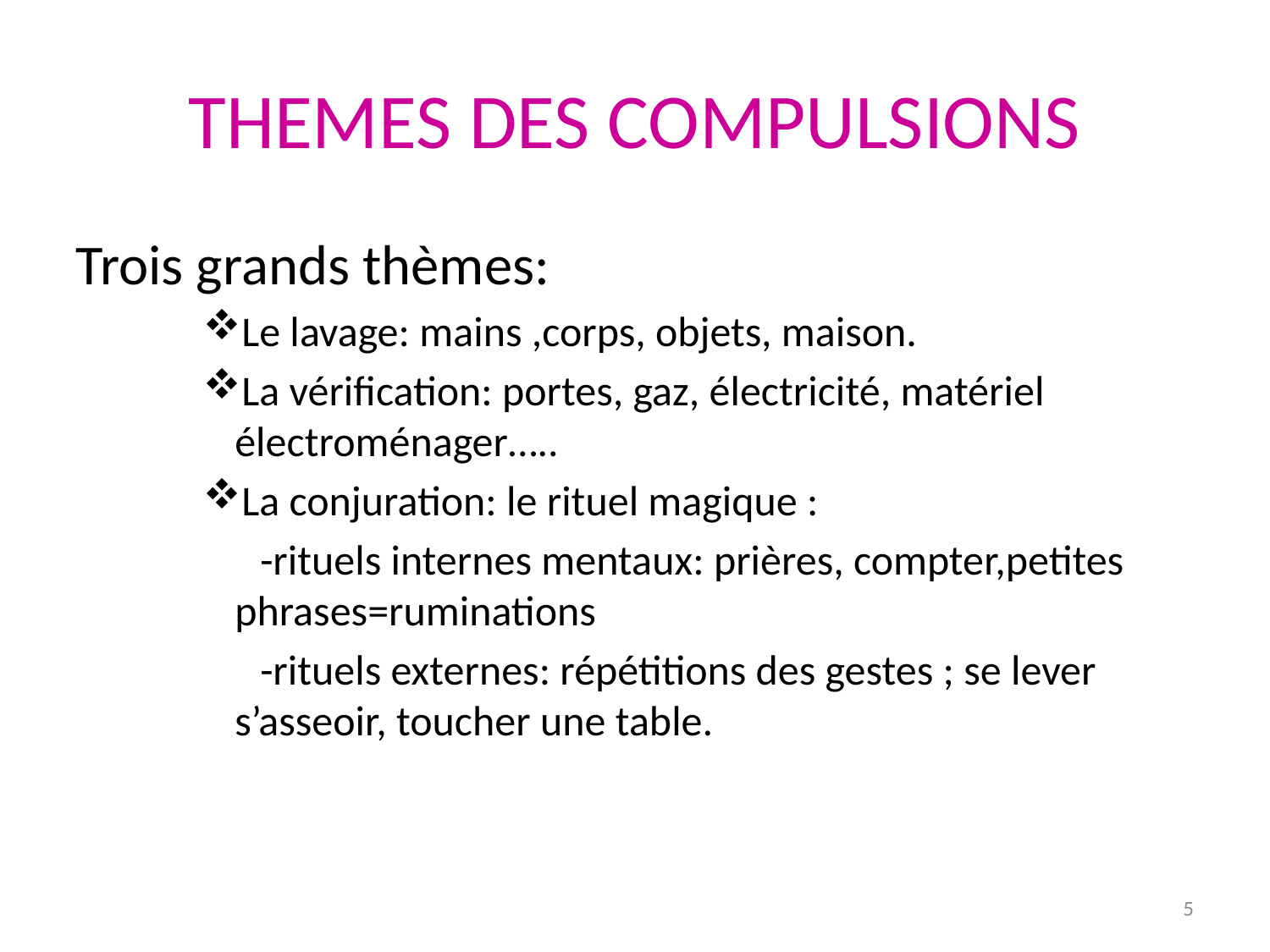

THEMES DES COMPULSIONS
Trois grands thèmes:
Le lavage: mains ,corps, objets, maison.
La vérification: portes, gaz, électricité, matériel électroménager…..
La conjuration: le rituel magique :
      -rituels internes mentaux: prières, compter,petites phrases=ruminations
      -rituels externes: répétitions des gestes ; se lever s’asseoir, toucher une table.

5